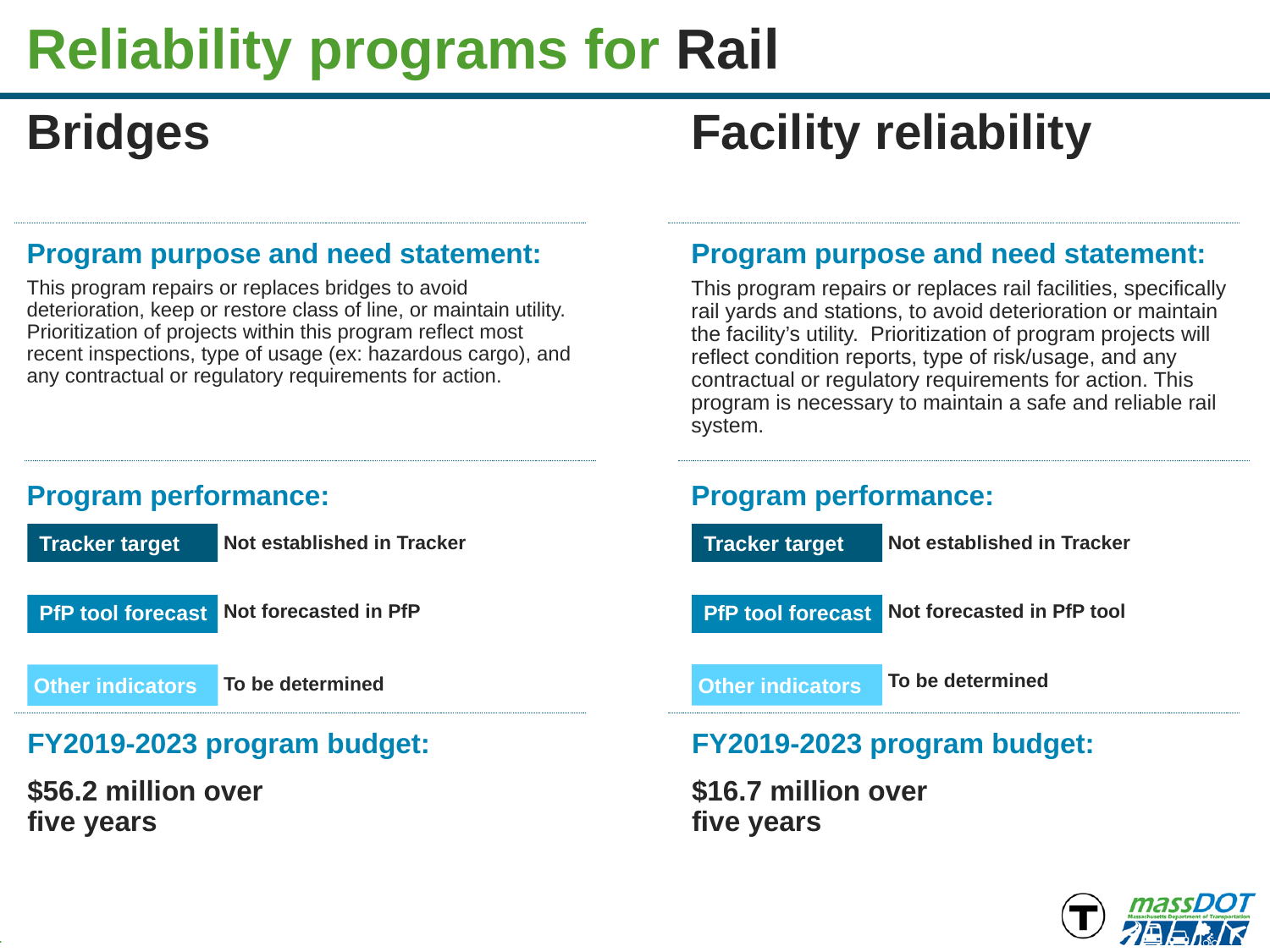

# Reliability programs for Rail
Bridges
Facility reliability
Program purpose and need statement:
Program purpose and need statement:
This program repairs or replaces bridges to avoid deterioration, keep or restore class of line, or maintain utility. Prioritization of projects within this program reflect most recent inspections, type of usage (ex: hazardous cargo), and any contractual or regulatory requirements for action.
This program repairs or replaces rail facilities, specifically rail yards and stations, to avoid deterioration or maintain the facility’s utility.  Prioritization of program projects will reflect condition reports, type of risk/usage, and any contractual or regulatory requirements for action. This program is necessary to maintain a safe and reliable rail system.
Program performance:
Program performance:
Tracker target

Tracker target

Not established in Tracker
Not established in Tracker
PfP tool forecast

PfP tool forecast

Not forecasted in PfP
Not forecasted in PfP tool
To be determined
Other indicators
Other indicators
To be determined
FY2019-2023 program budget:
FY2019-2023 program budget:
$56.2 million over
five years
$16.7 million over
five years